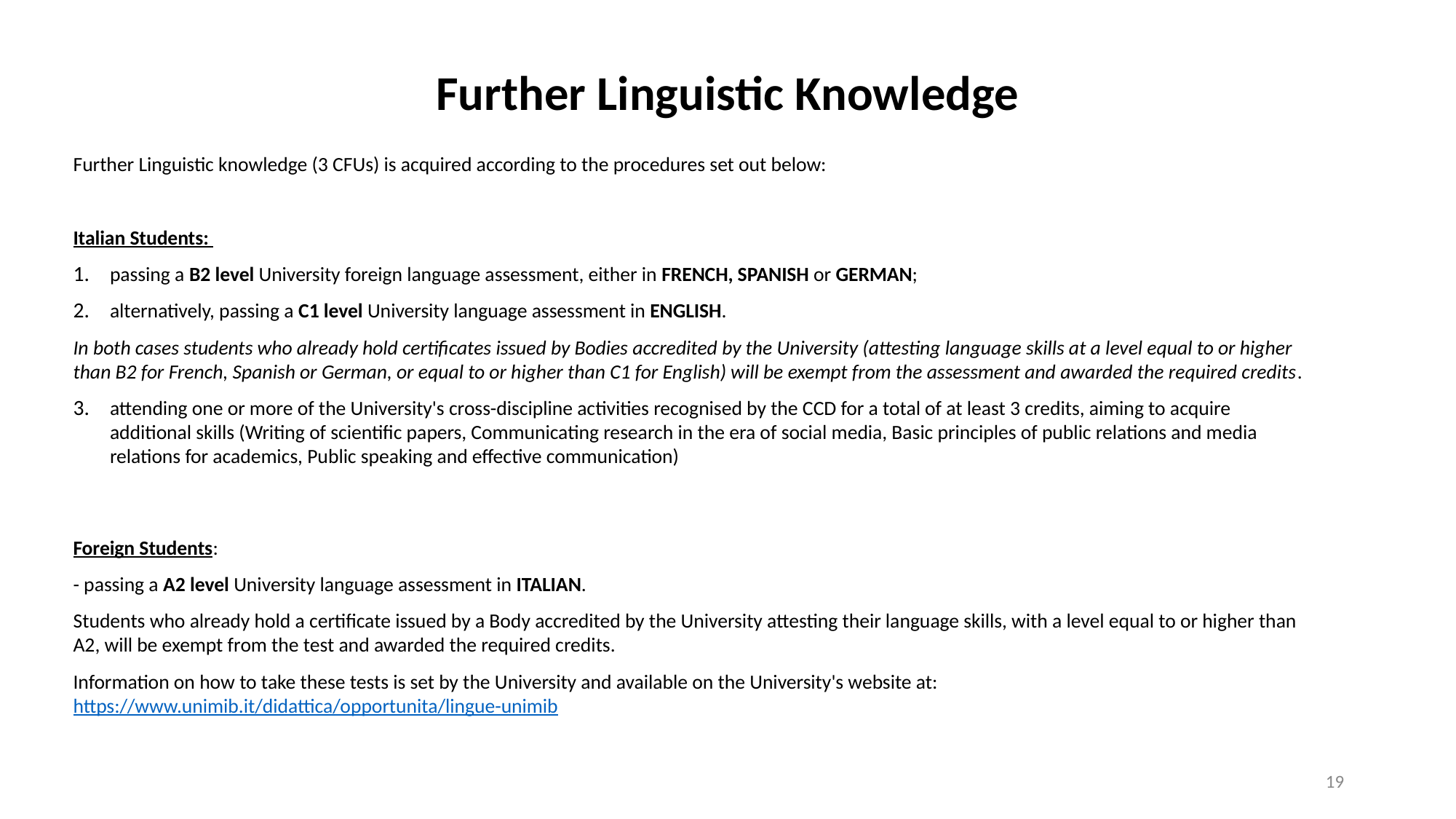

# Further Linguistic Knowledge
Further Linguistic knowledge (3 CFUs) is acquired according to the procedures set out below:

Italian Students:
passing a B2 level University foreign language assessment, either in FRENCH, SPANISH or GERMAN;
alternatively, passing a C1 level University language assessment in ENGLISH.
In both cases students who already hold certificates issued by Bodies accredited by the University (attesting language skills at a level equal to or higher than B2 for French, Spanish or German, or equal to or higher than C1 for English) will be exempt from the assessment and awarded the required credits.
attending one or more of the University's cross-discipline activities recognised by the CCD for a total of at least 3 credits, aiming to acquire additional skills (Writing of scientific papers, Communicating research in the era of social media, Basic principles of public relations and media relations for academics, Public speaking and effective communication)

Foreign Students:
- passing a A2 level University language assessment in ITALIAN.
Students who already hold a certificate issued by a Body accredited by the University attesting their language skills, with a level equal to or higher than A2, will be exempt from the test and awarded the required credits.
Information on how to take these tests is set by the University and available on the University's website at:
https://www.unimib.it/didattica/opportunita/lingue-unimib
19